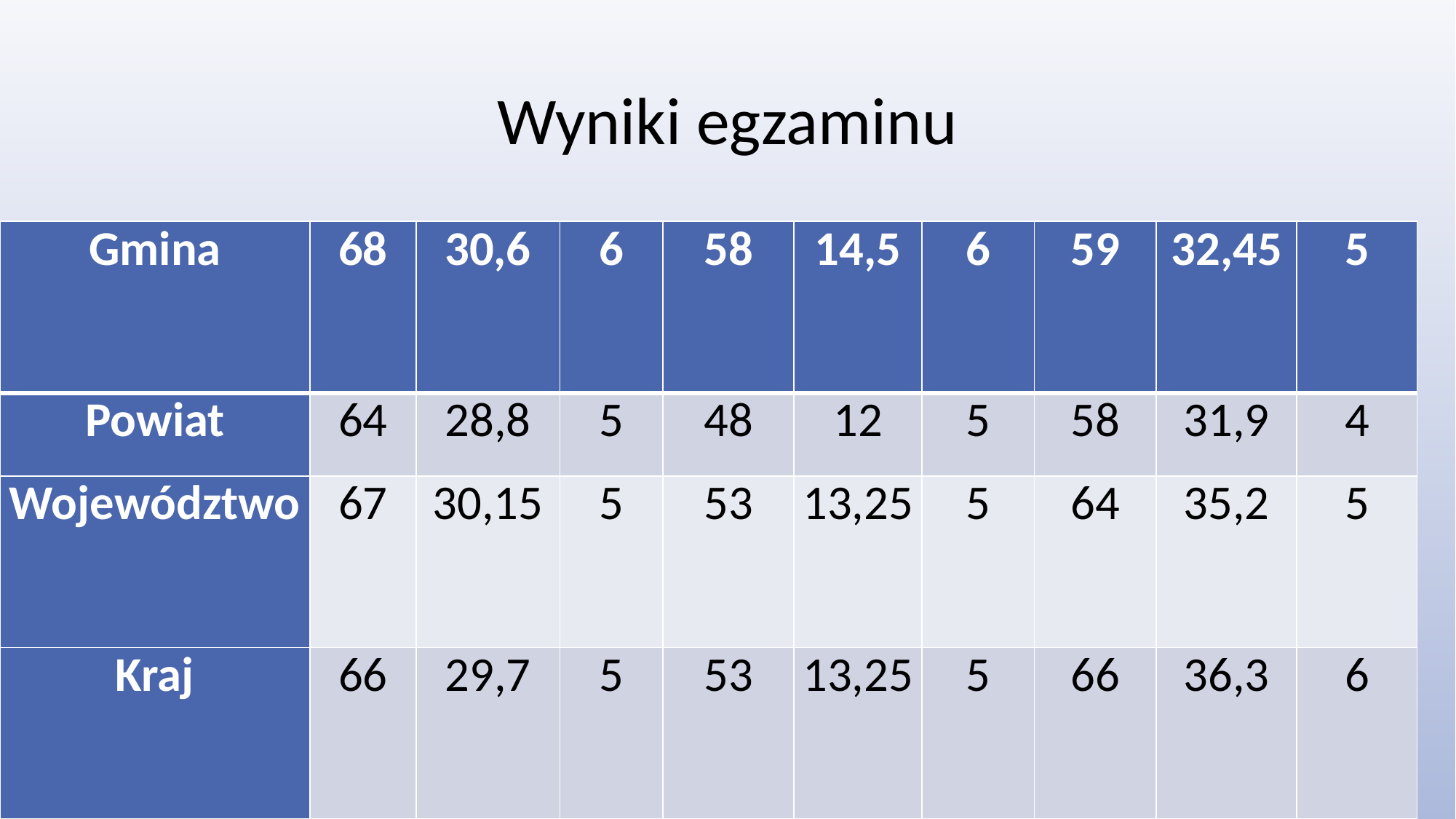

# Wyniki egzaminu
| Gmina | 68 | 30,6 | 6 | 58 | 14,5 | 6 | 59 | 32,45 | 5 |
| --- | --- | --- | --- | --- | --- | --- | --- | --- | --- |
| Powiat | 64 | 28,8 | 5 | 48 | 12 | 5 | 58 | 31,9 | 4 |
| Województwo | 67 | 30,15 | 5 | 53 | 13,25 | 5 | 64 | 35,2 | 5 |
| Kraj | 66 | 29,7 | 5 | 53 | 13,25 | 5 | 66 | 36,3 | 6 |